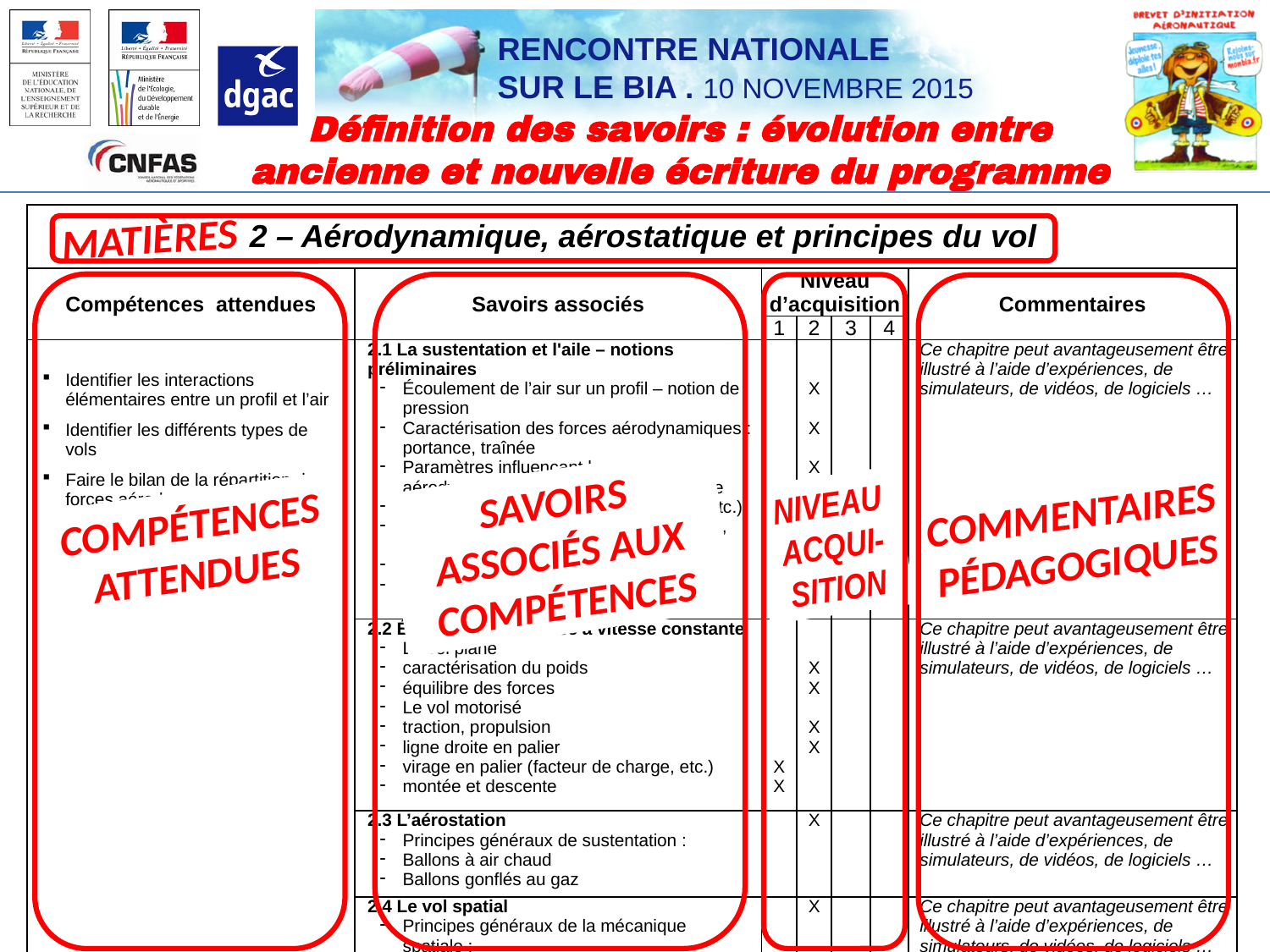

Définition des savoirs : évolution entre
ancienne et nouvelle écriture du programme

| 2 – Aérodynamique, aérostatique et principes du vol |  |  |  |  |  |  |
| --- | --- | --- | --- | --- | --- | --- |
| Compétences attendues | Savoirs associés | Niveau d’acquisition |  |  |  | Commentaires |
|  |  | 1 | 2 | 3 | 4 |  |
| Identifier les interactions élémentaires entre un profil et l’air Identifier les différents types de vols Faire le bilan de la répartition des forces aérodynamiques Exprimer l'équilibre des forces en vol stabilisé sur différents axes | 2.1 La sustentation et l'aile – notions préliminaires Écoulement de l’air sur un profil – notion de pression Caractérisation des forces aérodynamiques : portance, traînée Paramètres influençant les forces aérodynamiques – expression algébrique Étude de la polaire (incidence, finesse, etc.) Caractéristiques d'une voilure (géométrie, position, dispositifs hypersustentateurs) Relation assiette – pente – incidence Équilibre et stabilité de l'aéronef | X | X   X   X   X X   X |  |  | Ce chapitre peut avantageusement être illustré à l’aide d’expériences, de simulateurs, de vidéos, de logiciels … |
|  | 2.2 Étude du vol stabilisé à vitesse constante Le vol plané caractérisation du poids équilibre des forces Le vol motorisé traction, propulsion ligne droite en palier virage en palier (facteur de charge, etc.) montée et descente | X X | X X   X X |  |  | Ce chapitre peut avantageusement être illustré à l’aide d’expériences, de simulateurs, de vidéos, de logiciels … |
|  | 2.3 L’aérostation Principes généraux de sustentation : Ballons à air chaud Ballons gonflés au gaz |  | X |  |  | Ce chapitre peut avantageusement être illustré à l’aide d’expériences, de simulateurs, de vidéos, de logiciels … |
|  | 2.4 Le vol spatial Principes généraux de la mécanique spatiale : trajectoire de lancement mise en orbite vols orbital et spatial |  | X |  |  | Ce chapitre peut avantageusement être illustré à l’aide d’expériences, de simulateurs, de vidéos, de logiciels … |
MATIÈRES

COMPÉTENCES
ATTENDUES

SAVOIRS
ASSOCIÉS AUX
COMPÉTENCES

NIVEAU
ACQUI-SITION

COMMENTAIRES
PÉDAGOGIQUES